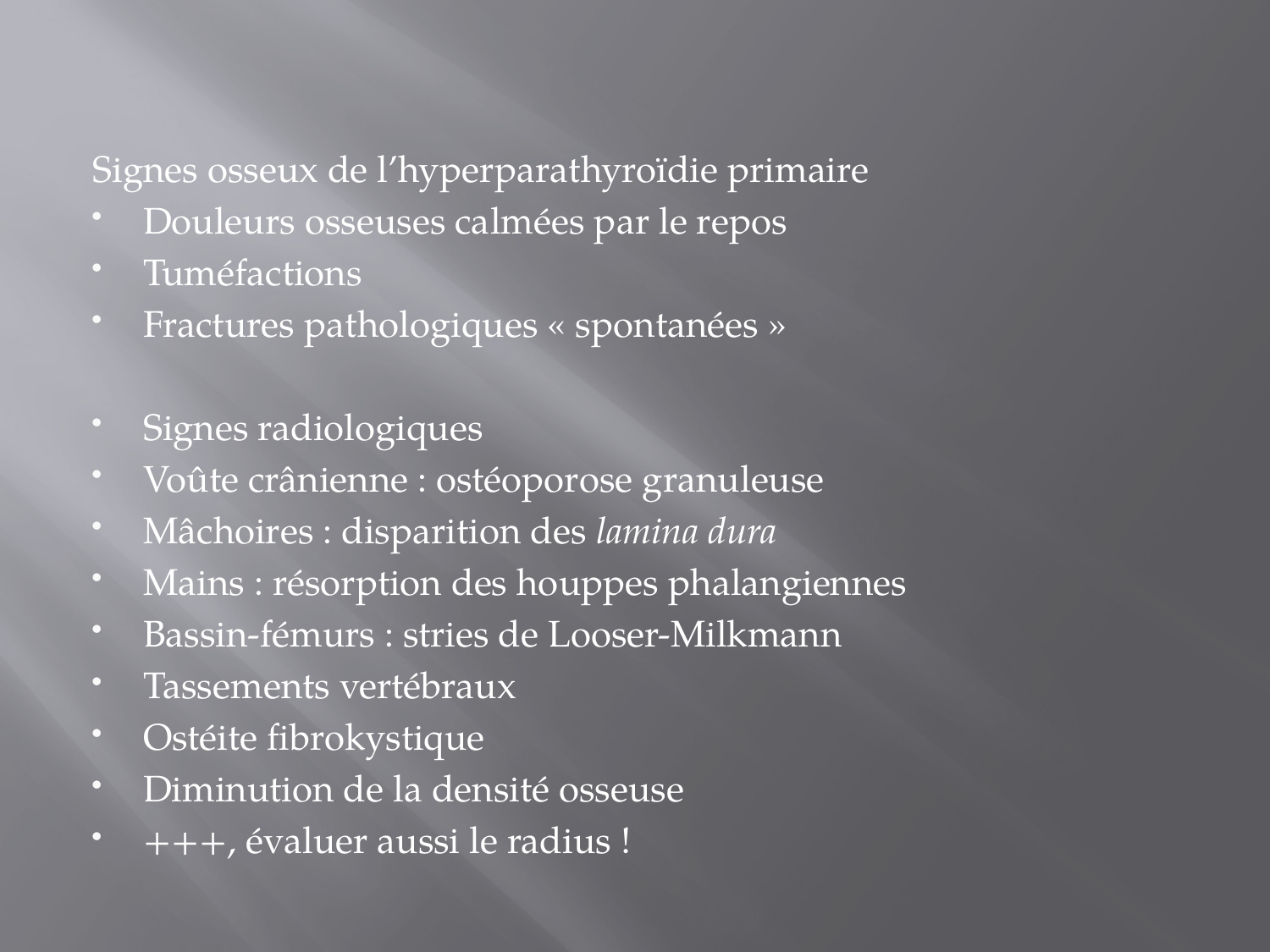

#
Signes osseux de l’hyperparathyroïdie primaire
Douleurs osseuses calmées par le repos
Tuméfactions
Fractures pathologiques « spontanées »

Signes radiologiques
Voûte crânienne : ostéoporose granuleuse
Mâchoires : disparition des lamina dura
Mains : résorption des houppes phalangiennes
Bassin-fémurs : stries de Looser-Milkmann
Tassements vertébraux
Ostéite fibrokystique
Diminution de la densité osseuse
+++, évaluer aussi le radius !